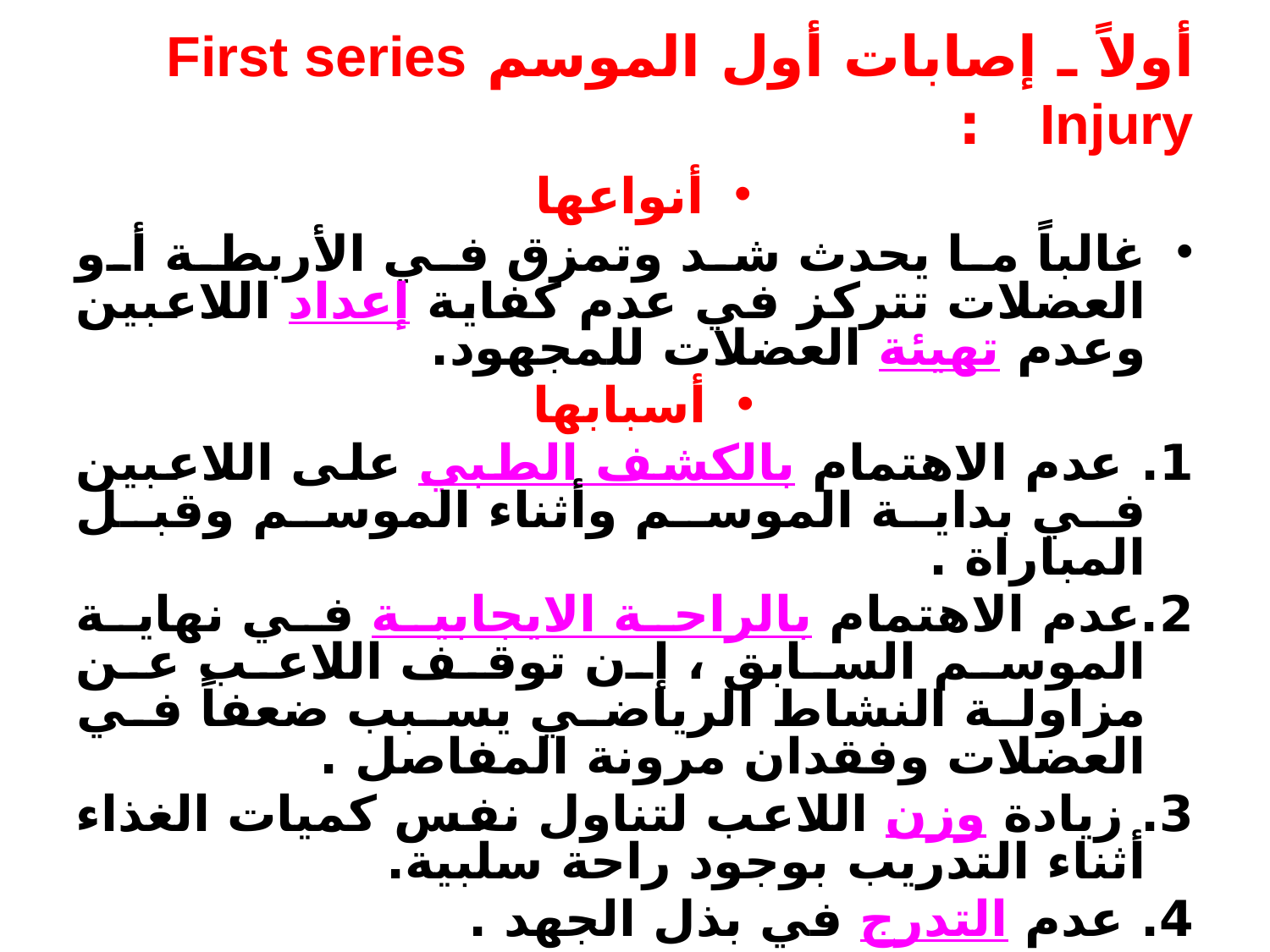

# أولاً ـ إصابات أول الموسم First series Injury   :
أنواعها
غالباً ما يحدث شد وتمزق في الأربطة أو العضلات تتركز في عدم كفاية إعداد اللاعبين وعدم تهيئة العضلات للمجهود.
أسبابها
1. عدم الاهتمام بالكشف الطبي على اللاعبين في بداية الموسم وأثناء الموسم وقبل المباراة .
2.عدم الاهتمام بالراحة الايجابية في نهاية الموسم السابق ، إن توقف اللاعب عن مزاولة النشاط الرياضي يسبب ضعفاً في العضلات وفقدان مرونة المفاصل .
3. زيادة وزن اللاعب لتناول نفس كميات الغذاء أثناء التدريب بوجود راحة سلبية.
4. عدم التدرج في بذل الجهد .